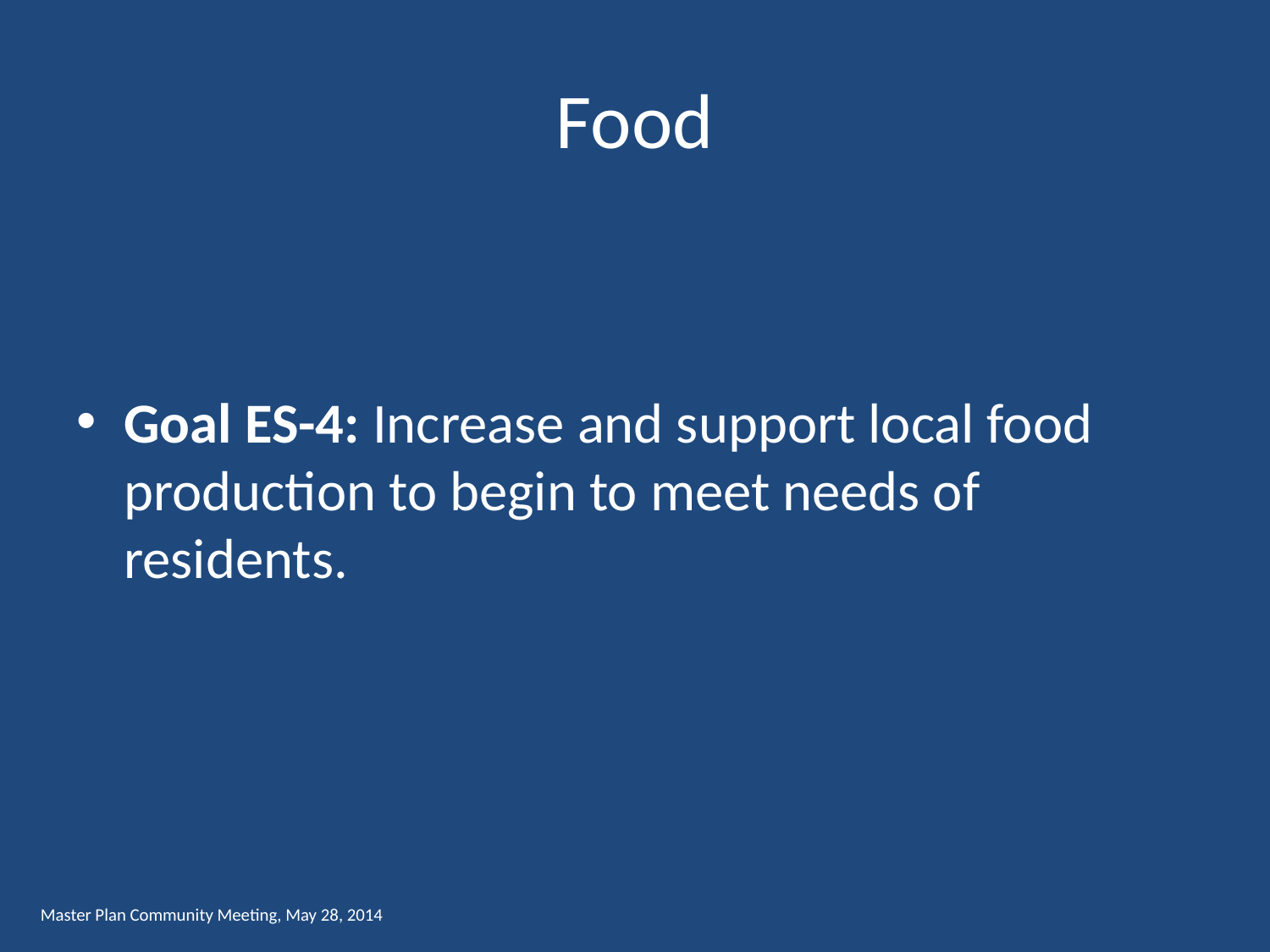

# Food

Goal ES-4: Increase and support local food production to begin to meet needs of residents.
Master Plan Community Meeting, May 28, 2014